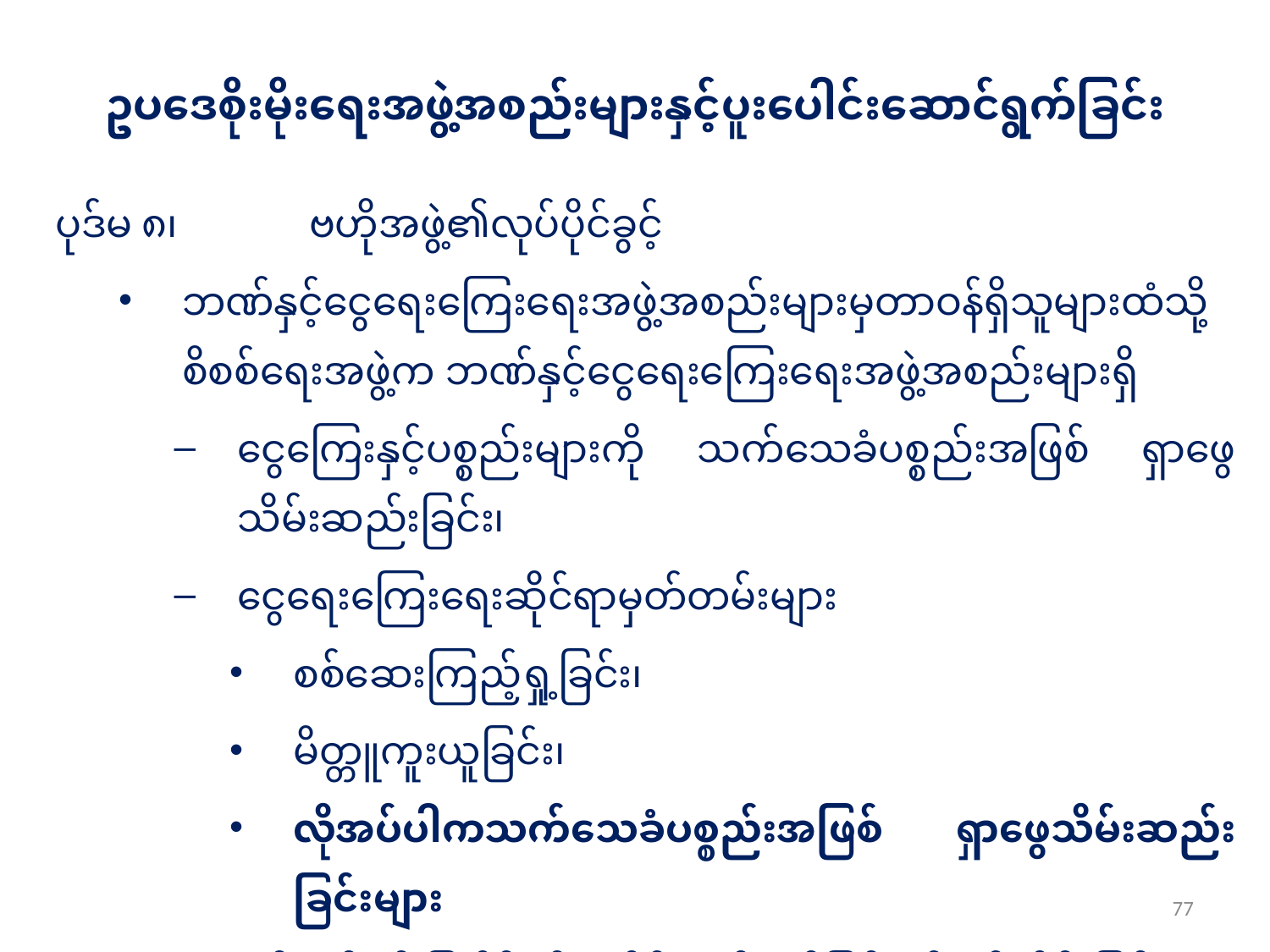

# ဥပဒေစိုးမိုးရေးအဖွဲ့အစည်းများနှင့်ပူးပေါင်းဆောင်ရွက်ခြင်း
ပုဒ်မ ၈၊ 	ဗဟိုအဖွဲ့၏လုပ်ပိုင်ခွင့်
ဘဏ်နှင့်ငွေရေးကြေးရေးအဖွဲ့အစည်းများမှတာဝန်ရှိသူများထံသို့ စိစစ်ရေးအဖွဲ့က ဘဏ်နှင့်ငွေရေးကြေးရေးအဖွဲ့အစည်းများရှိ
ငွေကြေးနှင့်ပစ္စည်းများကို သက်သေခံပစ္စည်းအဖြစ် ရှာဖွေ သိမ်းဆည်းခြင်း၊
ငွေရေးကြေးရေးဆိုင်ရာမှတ်တမ်းများ
စစ်ဆေးကြည့်ရှု့ခြင်း၊
မိတ္တူကူးယူခြင်း၊
လိုအပ်ပါကသက်သေခံပစ္စည်းအဖြစ် ရှာဖွေသိမ်းဆည်းခြင်းများ
ဆောင်ရွက်ခွင့် ပြုနိုင်ရန် အမိန့်ထုတ်ဆင့်ခြင်းနှင့် ရုပ်သိမ်းခြင်း၊
77